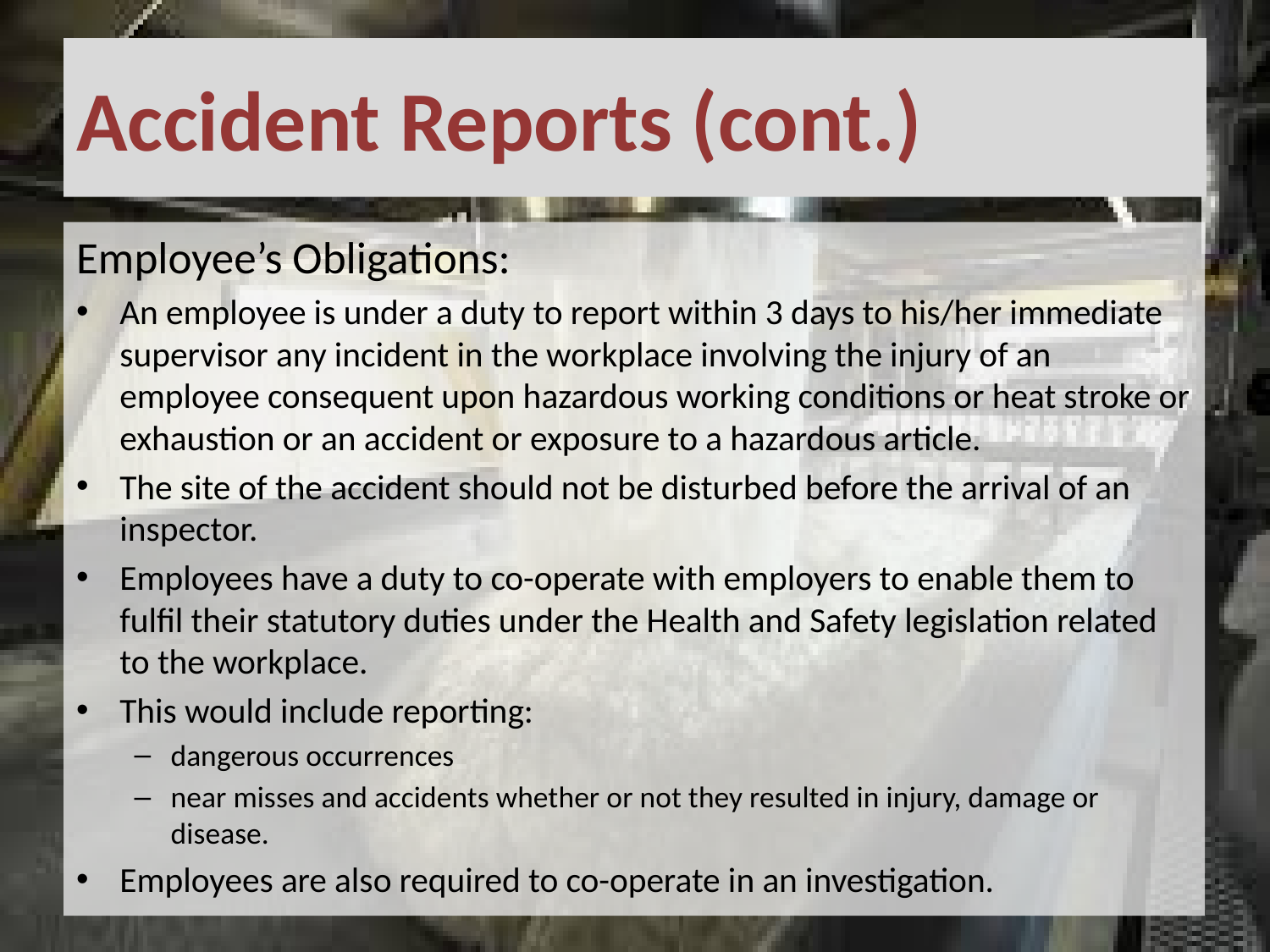

# Accident Reports (cont.)
Employee’s Obligations:
An employee is under a duty to report within 3 days to his/her immediate supervisor any incident in the workplace involving the injury of an employee consequent upon hazardous working conditions or heat stroke or exhaustion or an accident or exposure to a hazardous article.
The site of the accident should not be disturbed before the arrival of an inspector.
Employees have a duty to co-operate with employers to enable them to fulfil their statutory duties under the Health and Safety legislation related to the workplace.
This would include reporting:
dangerous occurrences
near misses and accidents whether or not they resulted in injury, damage or disease.
Employees are also required to co-operate in an investigation.